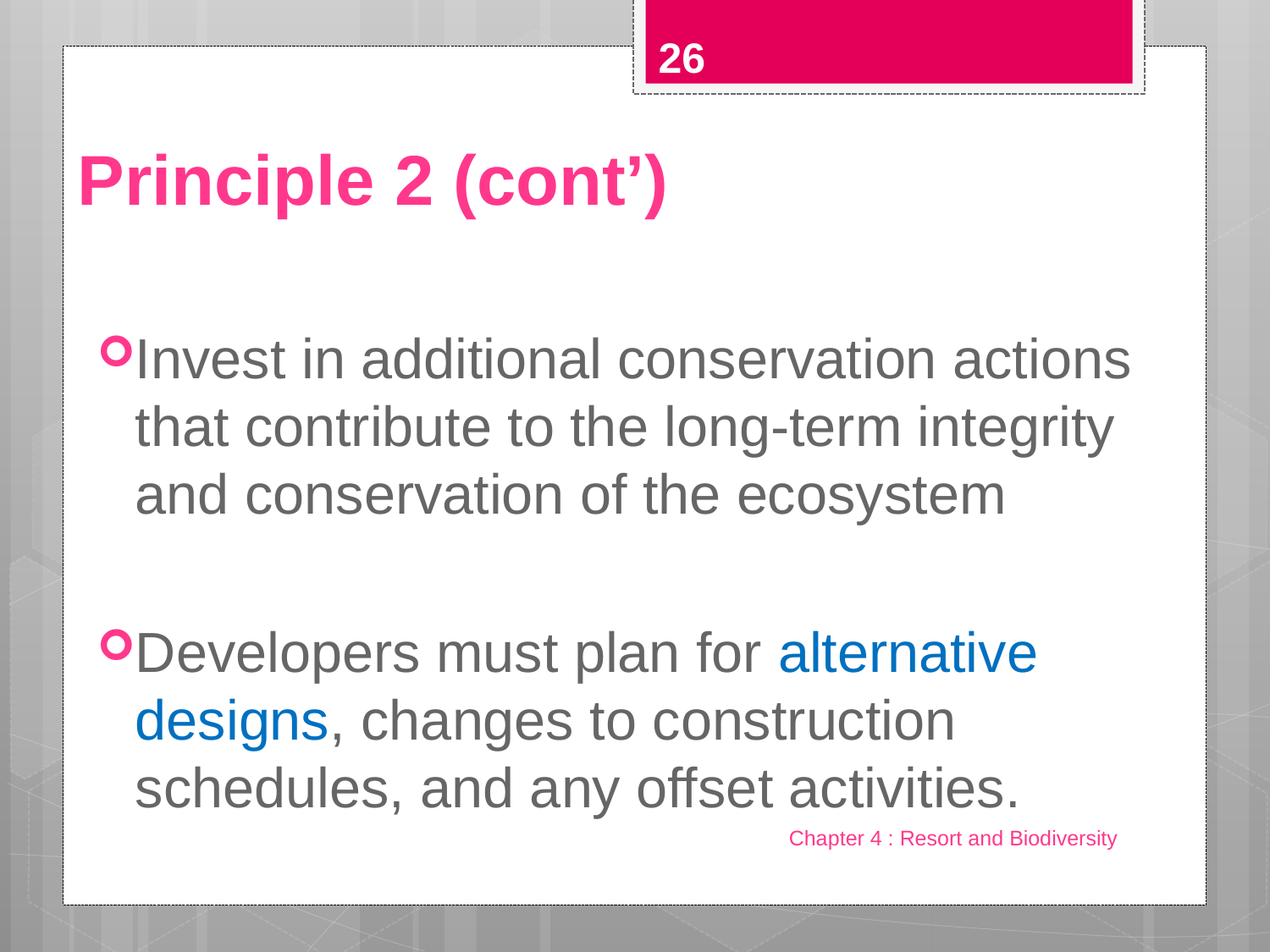

26
# Principle 2 (cont’)
Invest in additional conservation actions that contribute to the long-term integrity and conservation of the ecosystem

Developers must plan for alternative designs, changes to construction schedules, and any offset activities.

Chapter 4 : Resort and Biodiversity